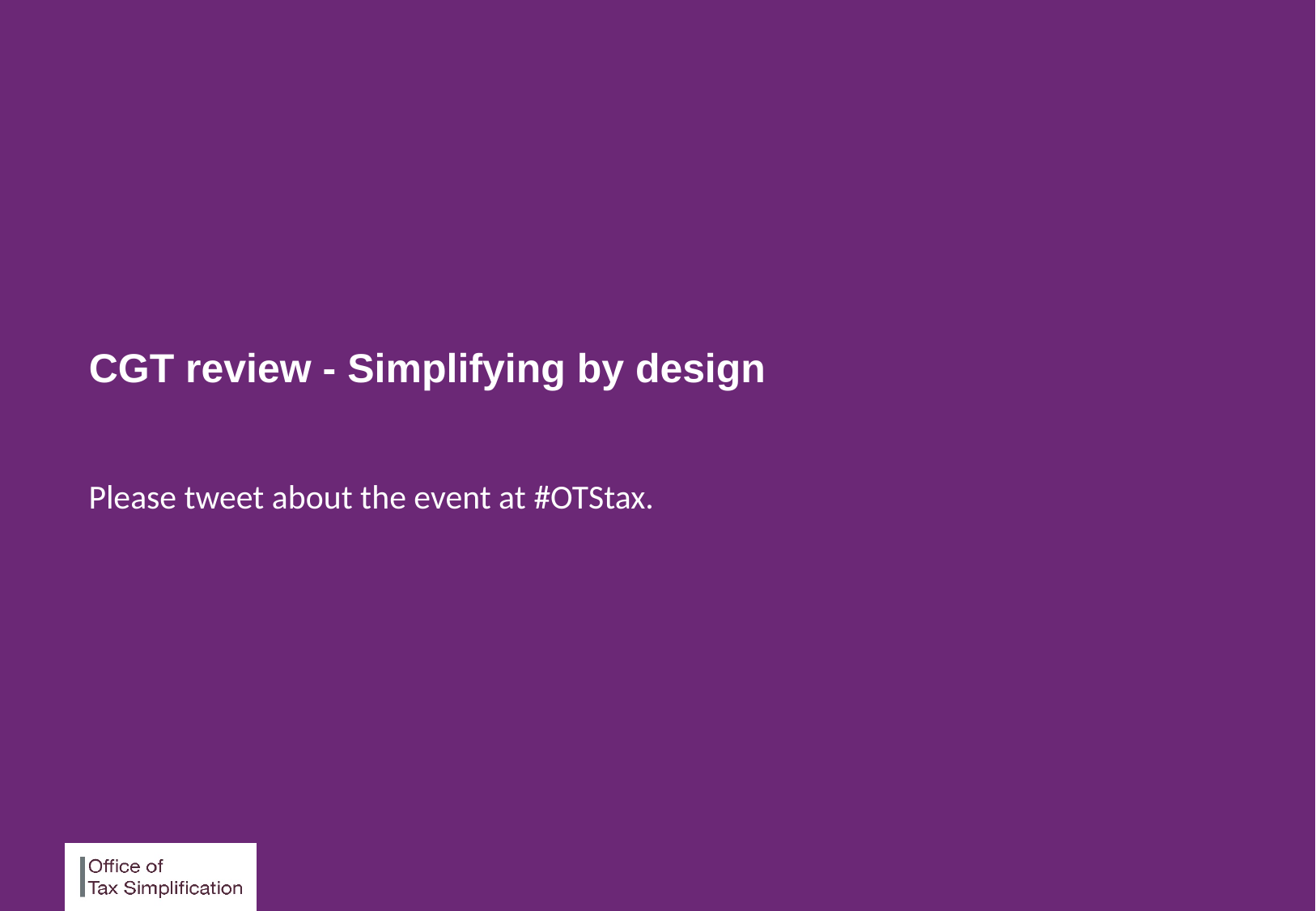

#

CGT review - Simplifying by design
Please tweet about the event at #OTStax.
3